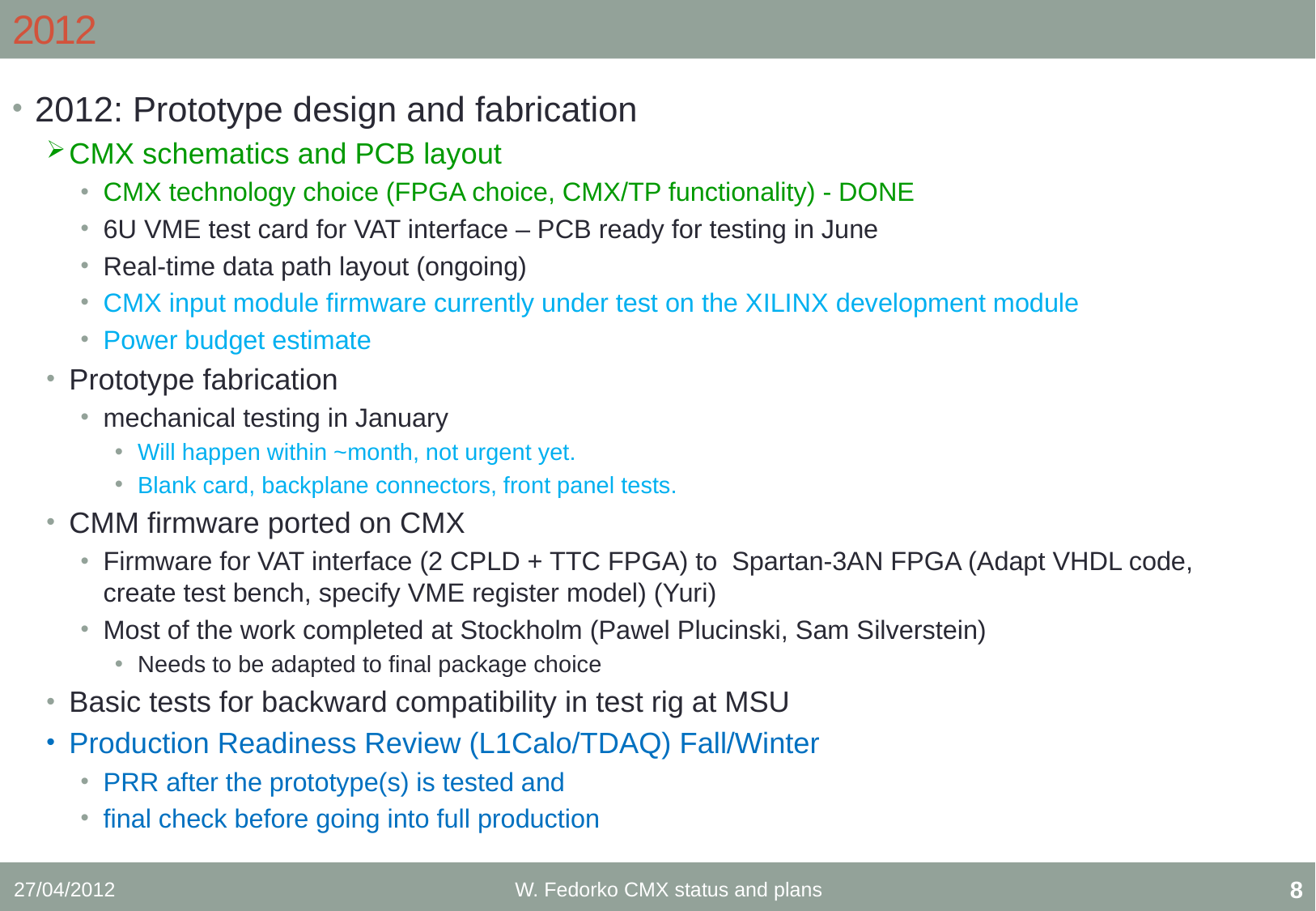

2012
2012: Prototype design and fabrication
CMX schematics and PCB layout
CMX technology choice (FPGA choice, CMX/TP functionality) - DONE
6U VME test card for VAT interface – PCB ready for testing in June
Real-time data path layout (ongoing)
CMX input module firmware currently under test on the XILINX development module
Power budget estimate
Prototype fabrication
mechanical testing in January
Will happen within ~month, not urgent yet.
Blank card, backplane connectors, front panel tests.
CMM firmware ported on CMX
Firmware for VAT interface (2 CPLD + TTC FPGA) to  Spartan-3AN FPGA (Adapt VHDL code, create test bench, specify VME register model) (Yuri)
Most of the work completed at Stockholm (Pawel Plucinski, Sam Silverstein)
Needs to be adapted to final package choice
Basic tests for backward compatibility in test rig at MSU
Production Readiness Review (L1Calo/TDAQ) Fall/Winter
PRR after the prototype(s) is tested and
final check before going into full production

27/04/2012
W. Fedorko CMX status and plans
8